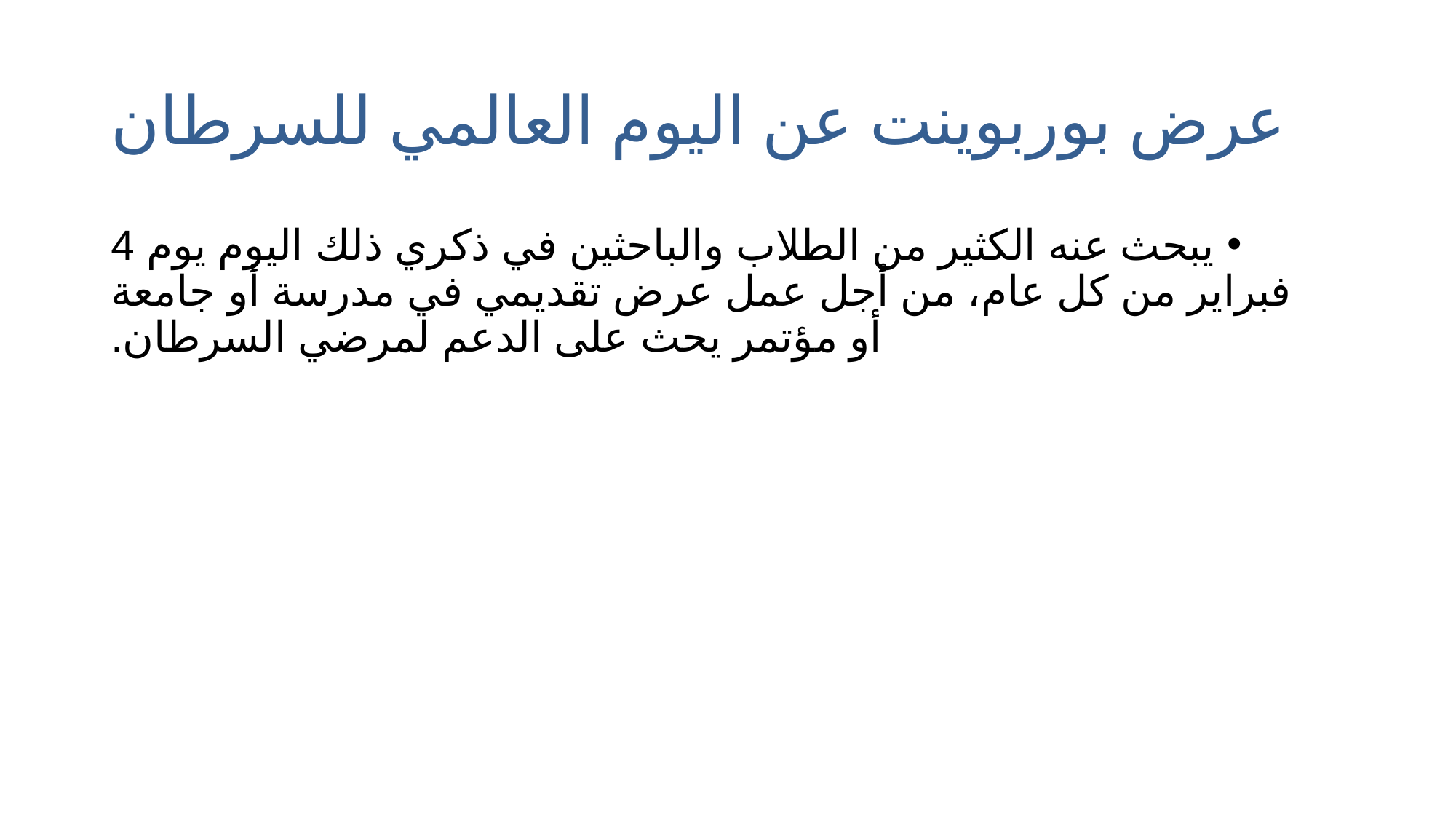

# عرض بوربوينت عن اليوم العالمي للسرطان
يبحث عنه الكثير من الطلاب والباحثين في ذكري ذلك اليوم يوم 4 فبراير من كل عام، من أجل عمل عرض تقديمي في مدرسة أو جامعة أو مؤتمر يحث على الدعم لمرضي السرطان.